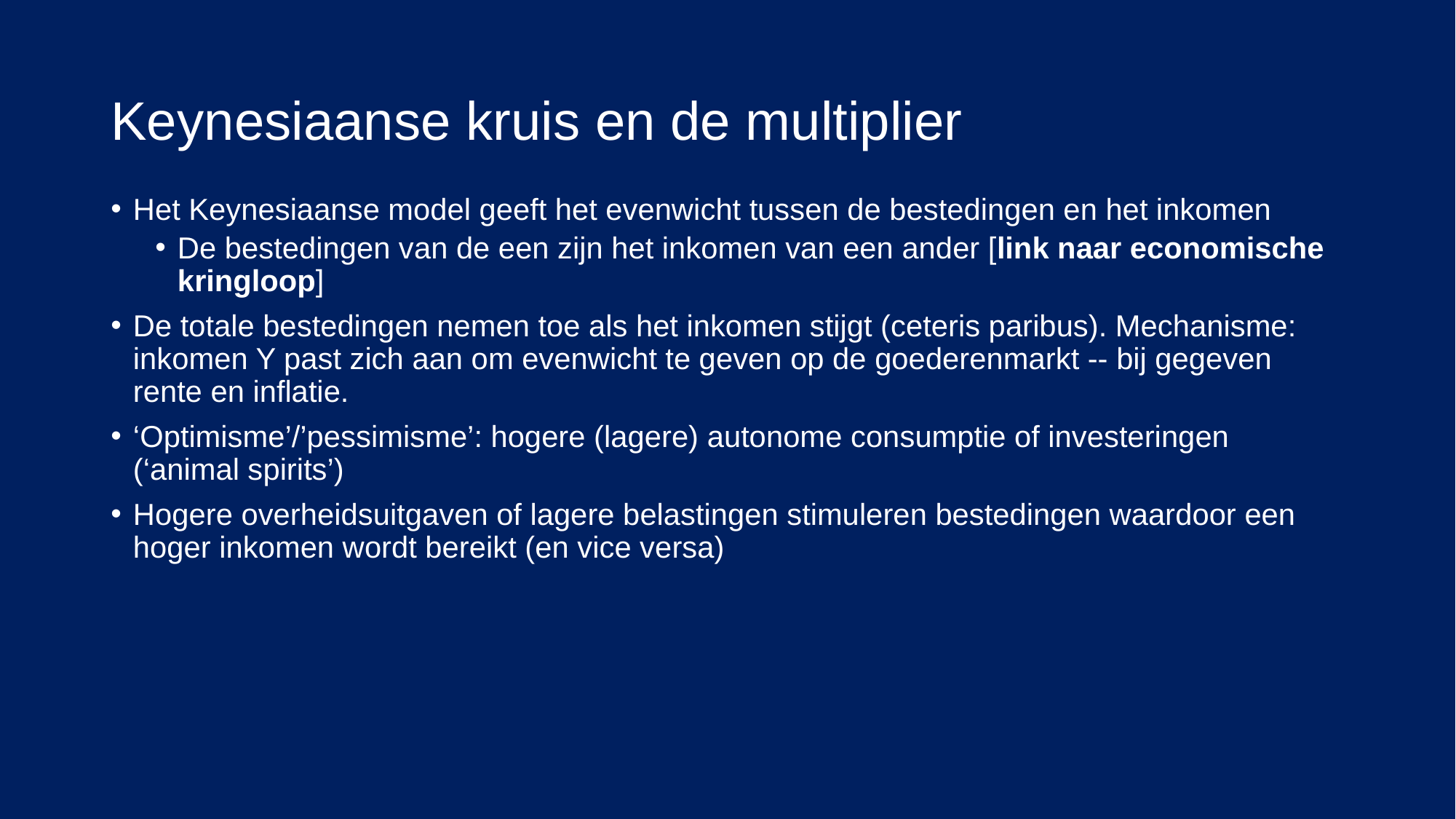

# Keynesiaanse kruis en de multiplier
Het Keynesiaanse model geeft het evenwicht tussen de bestedingen en het inkomen
De bestedingen van de een zijn het inkomen van een ander [link naar economische kringloop]
De totale bestedingen nemen toe als het inkomen stijgt (ceteris paribus). Mechanisme: inkomen Y past zich aan om evenwicht te geven op de goederenmarkt -- bij gegeven rente en inflatie.
‘Optimisme’/’pessimisme’: hogere (lagere) autonome consumptie of investeringen (‘animal spirits’)
Hogere overheidsuitgaven of lagere belastingen stimuleren bestedingen waardoor een hoger inkomen wordt bereikt (en vice versa)